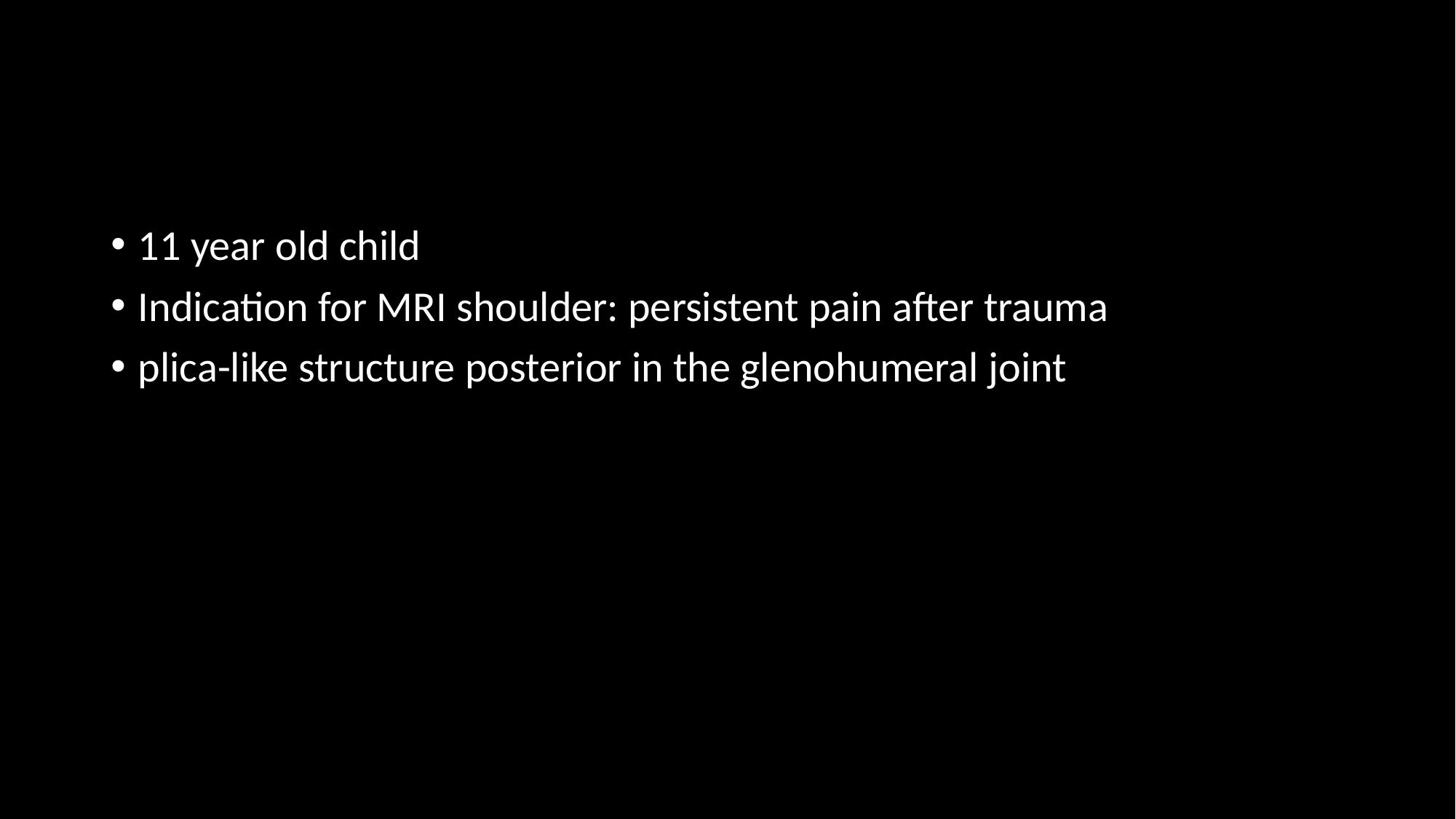

11 year old child
Indication for MRI shoulder: persistent pain after trauma
plica-like structure posterior in the glenohumeral joint